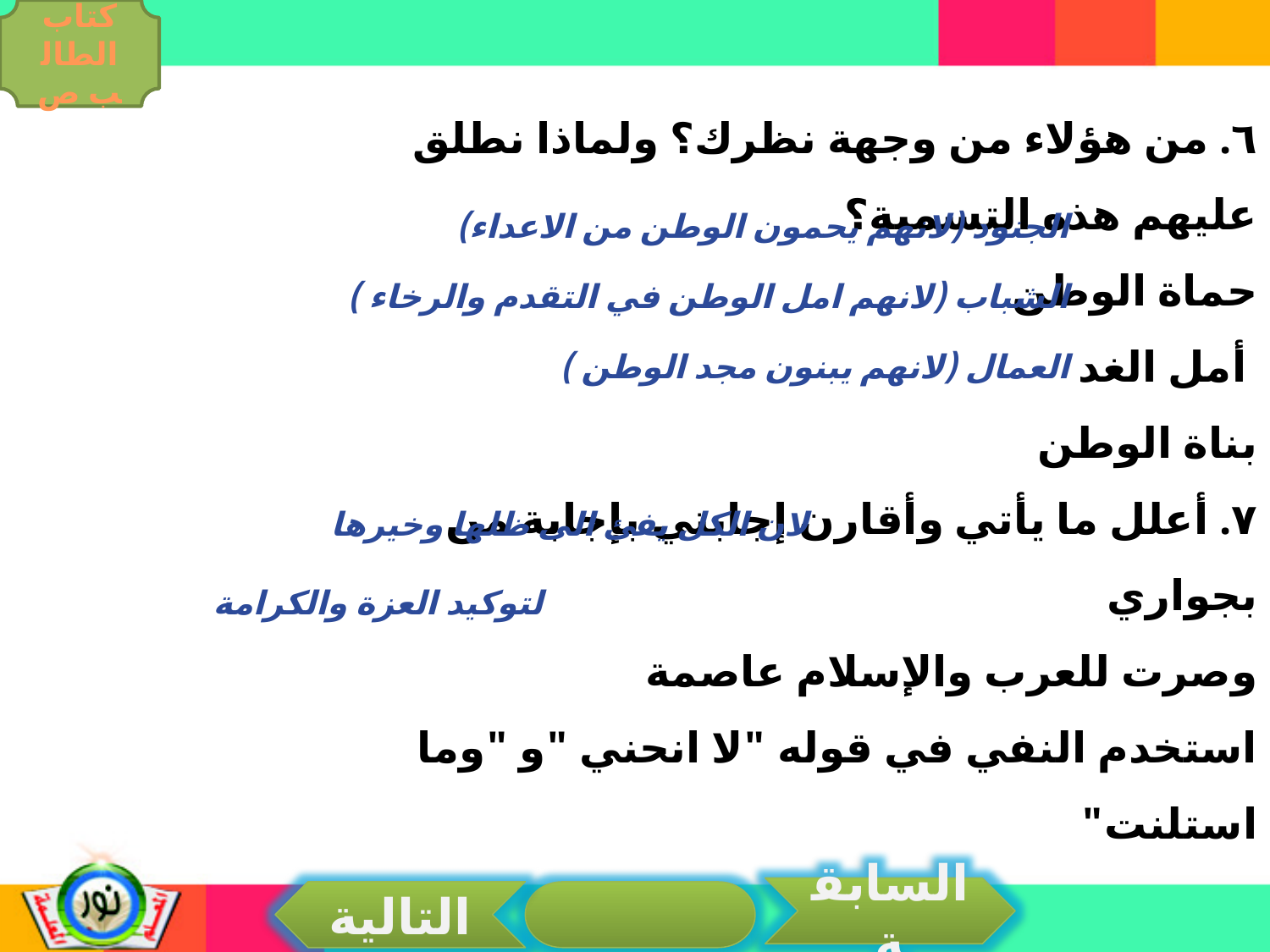

كتاب الطالب ص
٦. من هؤلاء من وجهة نظرك؟ ولماذا نطلق عليهم هذه التسمية؟
حماة الوطن
 أمل الغد
بناة الوطن
٧. أعلل ما يأتي وأقارن إجابتي بإجابة من بجواري
وصرت للعرب والإسلام عاصمة
استخدم النفي في قوله "لا انحني "و "وما استلنت"
الجنود (لانهم يحمون الوطن من الاعداء)
الشباب (لانهم امل الوطن في التقدم والرخاء )
العمال (لانهم يبنون مجد الوطن )
لان الكل يفئ الى ظلها وخيرها
لتوكيد العزة والكرامة

السابقة

التالية